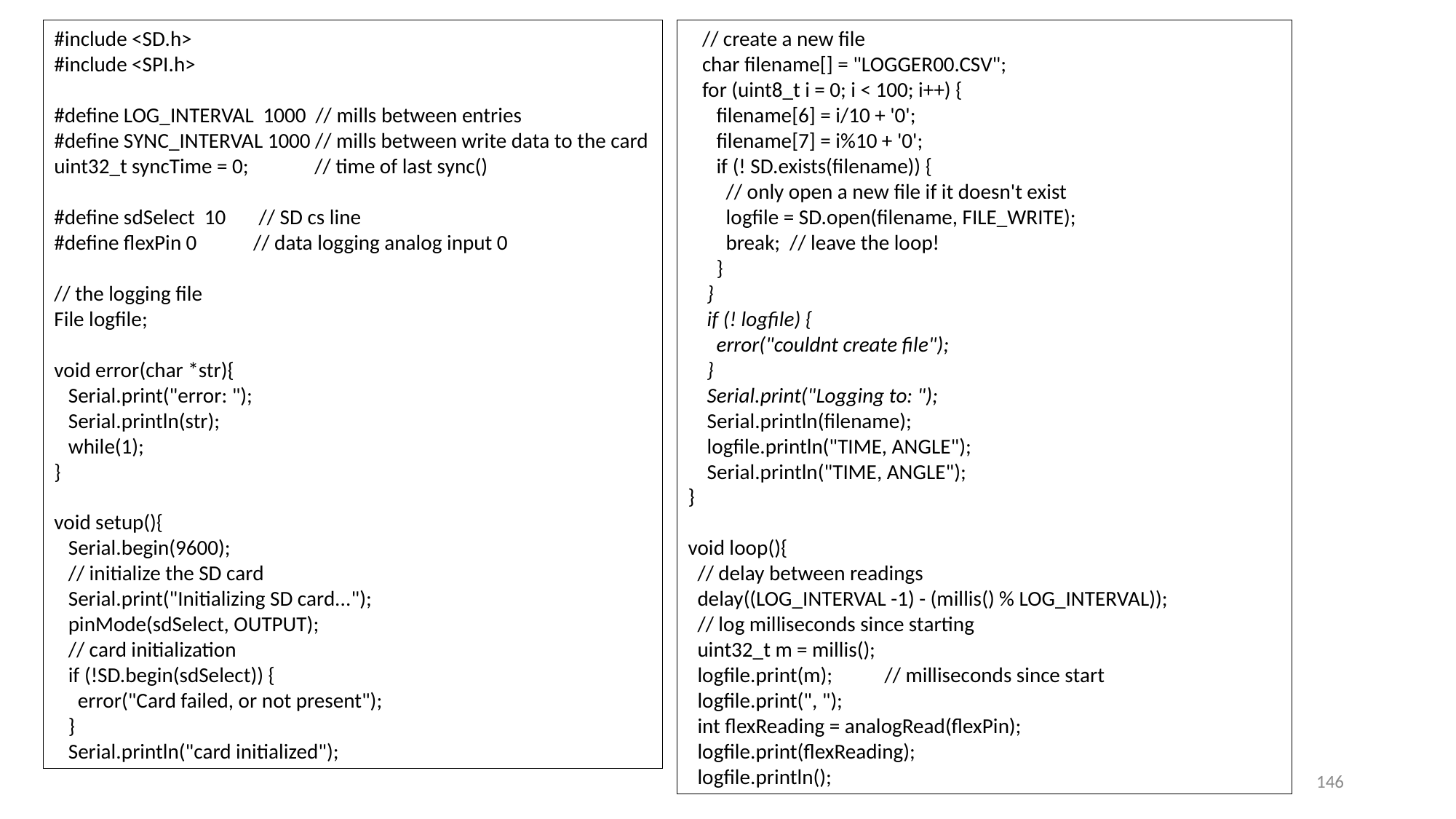

#include <SD.h>
#include <SPI.h>

#define LOG_INTERVAL  1000  // mills between entries
#define SYNC_INTERVAL 1000 // mills between write data to the card
uint32_t syncTime = 0;              // time of last sync()

#define sdSelect  10       // SD cs line
#define flexPin 0            // data logging analog input 0

// the logging file
File logfile;

void error(char *str){
   Serial.print("error: ");
   Serial.println(str);
   while(1);
}

void setup(){
   Serial.begin(9600);
   // initialize the SD card
   Serial.print("Initializing SD card...");
   pinMode(sdSelect, OUTPUT);
   // card initialization
   if (!SD.begin(sdSelect)) {
     error("Card failed, or not present");
   }
   Serial.println("card initialized");
   // create a new file
   char filename[] = "LOGGER00.CSV";
   for (uint8_t i = 0; i < 100; i++) {
      filename[6] = i/10 + '0';
      filename[7] = i%10 + '0';
      if (! SD.exists(filename)) {
        // only open a new file if it doesn't exist
        logfile = SD.open(filename, FILE_WRITE);
        break;  // leave the loop!
      }
    }
    if (! logfile) {
      error("couldnt create file");
    }
    Serial.print("Logging to: ");
    Serial.println(filename);
    logfile.println("TIME, ANGLE");
    Serial.println("TIME, ANGLE");
}

void loop(){
  // delay between readings
  delay((LOG_INTERVAL -1) - (millis() % LOG_INTERVAL));
  // log milliseconds since starting
  uint32_t m = millis();
  logfile.print(m);           // milliseconds since start
  logfile.print(", ");
  int flexReading = analogRead(flexPin);
  logfile.print(flexReading);
  logfile.println();
146